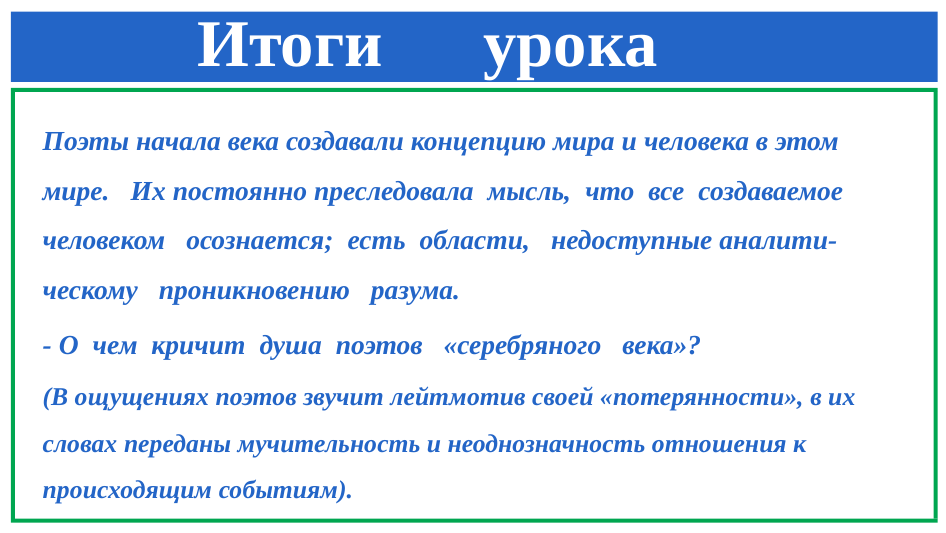

# Итоги      урока
Поэты начала века создавали концепцию мира и человека в этом мире.   Их постоянно преследовала  мысль,  что  все  создаваемое человеком   осознается;  есть  области,   недоступные аналити-ческому   проникновению   разума.
- О  чем  кричит  душа  поэтов   «серебряного   века»?
(В ощущениях поэтов звучит лейтмотив своей «потерянности», в их словах переданы мучительность и неоднозначность отношения к происходящим событиям).